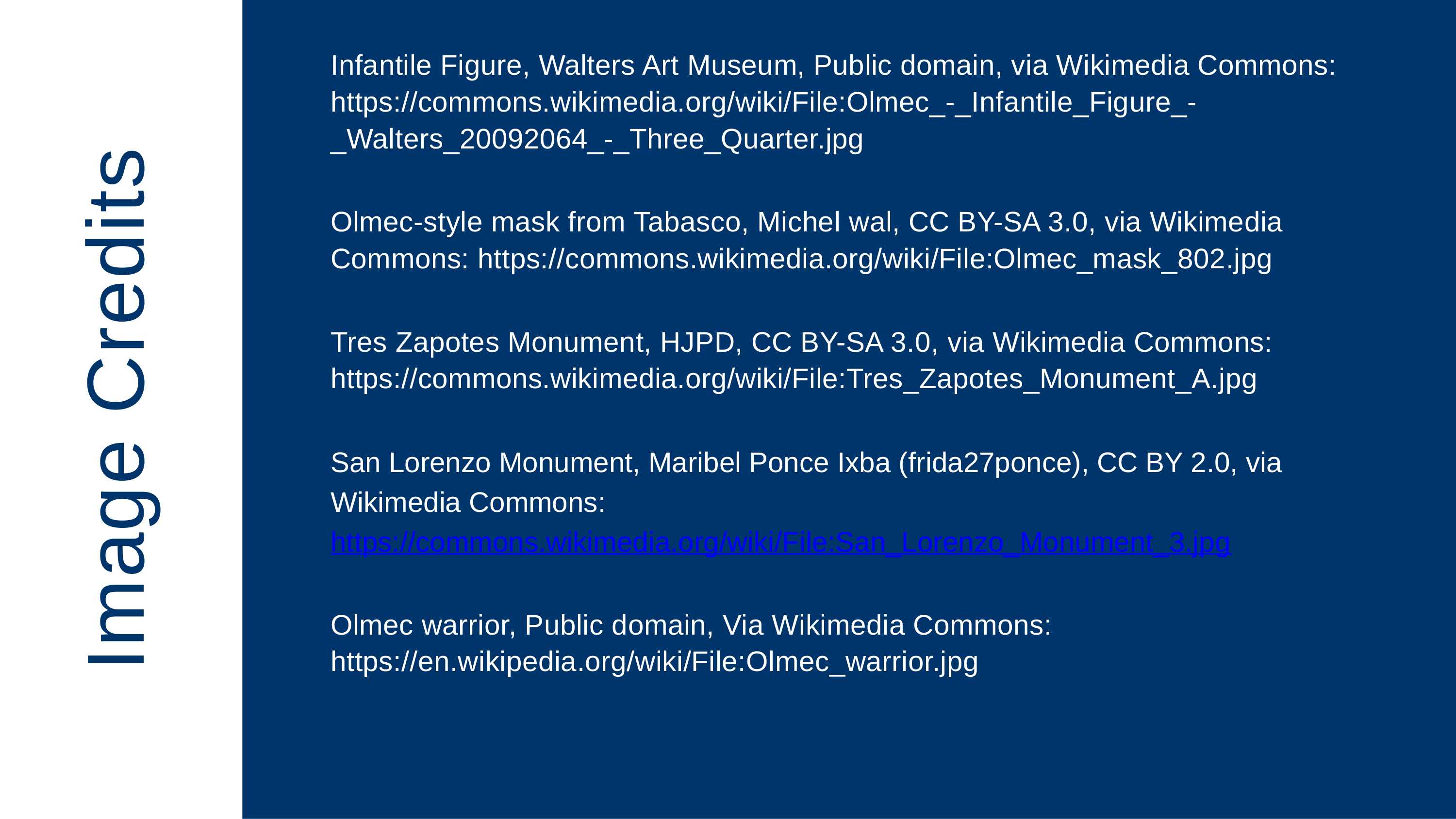

Infantile Figure, Walters Art Museum, Public domain, via Wikimedia Commons:
https://commons.wikimedia.org/wiki/File:Olmec_-_Infantile_Figure_-_Walters_20092064_-_Three_Quarter.jpg
Olmec-style mask from Tabasco, Michel wal, CC BY-SA 3.0, via Wikimedia Commons: https://commons.wikimedia.org/wiki/File:Olmec_mask_802.jpg
Tres Zapotes Monument, HJPD, CC BY-SA 3.0, via Wikimedia Commons:
https://commons.wikimedia.org/wiki/File:Tres_Zapotes_Monument_A.jpg
Image Credits
San Lorenzo Monument, Maribel Ponce Ixba (frida27ponce), CC BY 2.0, via Wikimedia Commons:
https://commons.wikimedia.org/wiki/File:San_Lorenzo_Monument_3.jpg
Olmec warrior, Public domain, Via Wikimedia Commons:
https://en.wikipedia.org/wiki/File:Olmec_warrior.jpg